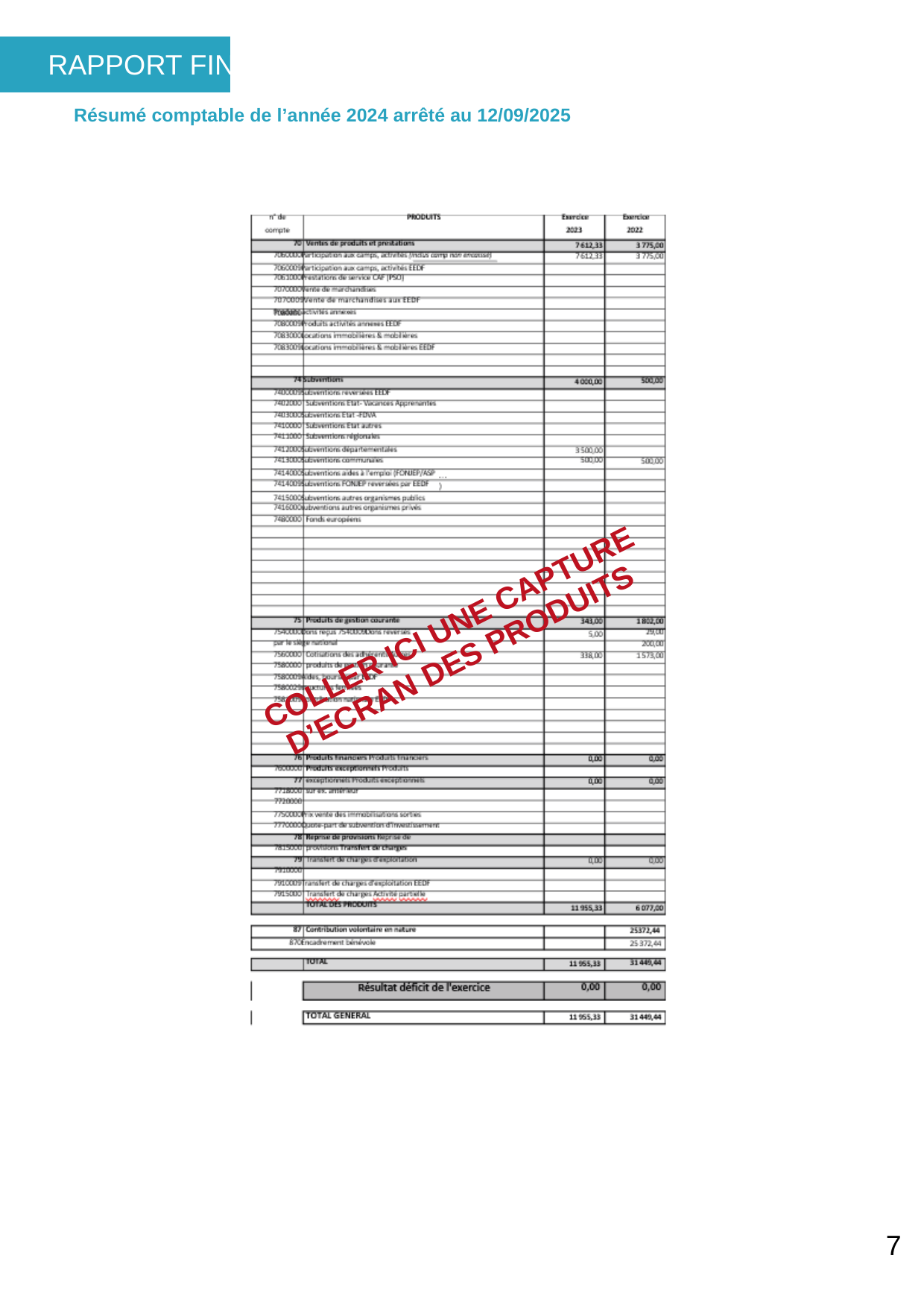

RAPPORT FINANCIER
Résumé comptable de l’année 2024 arrêté au 12/09/2025

COLLER ICI UNE CAPTURE D’ECRAN DES PRODUITS
7